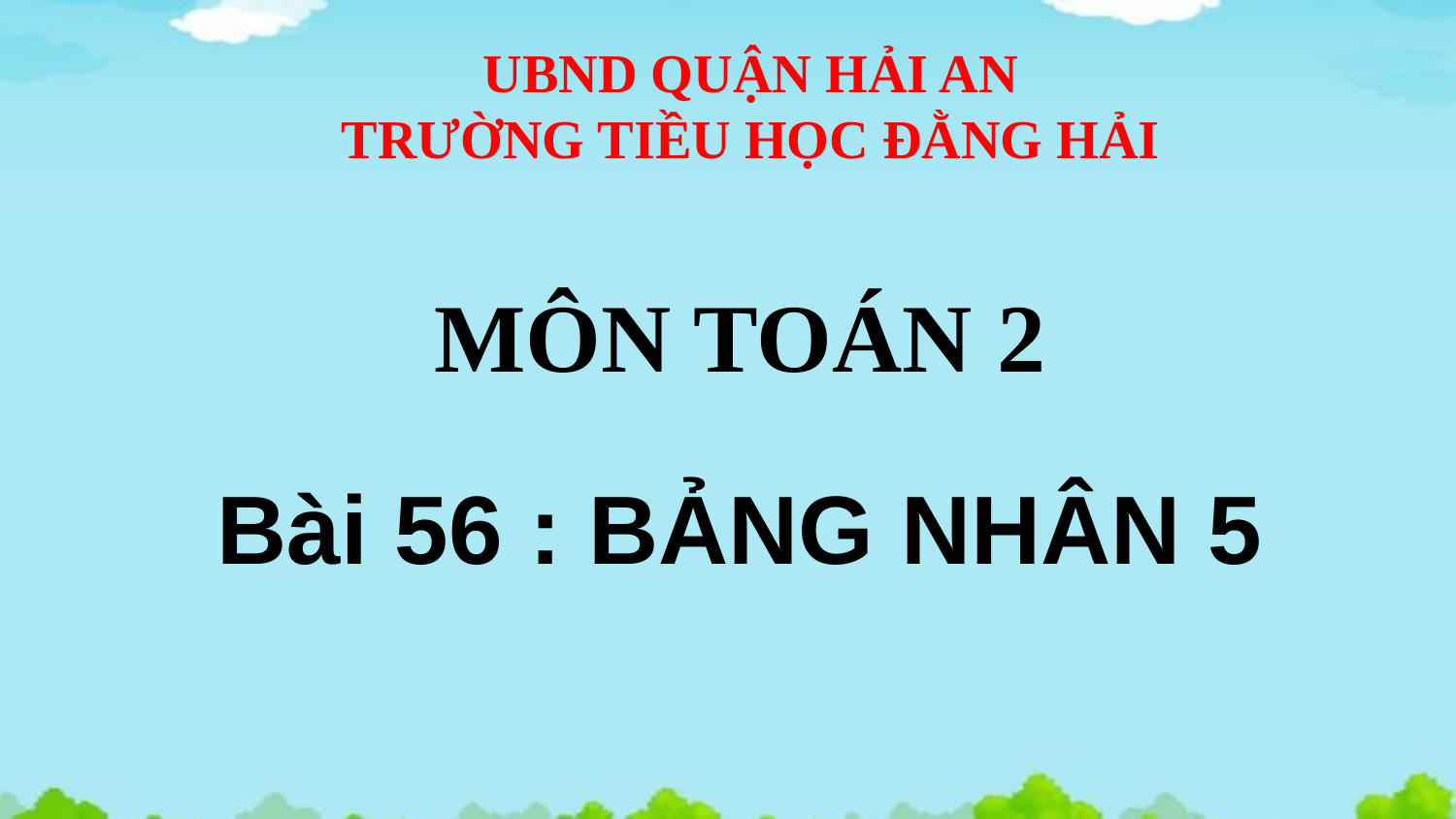

# UBND QUẬN HẢI AN TRƯỜNG TIỀU HỌC ĐẰNG HẢI
MÔN TOÁN 2
Bài 56 : BẢNG NHÂN 5